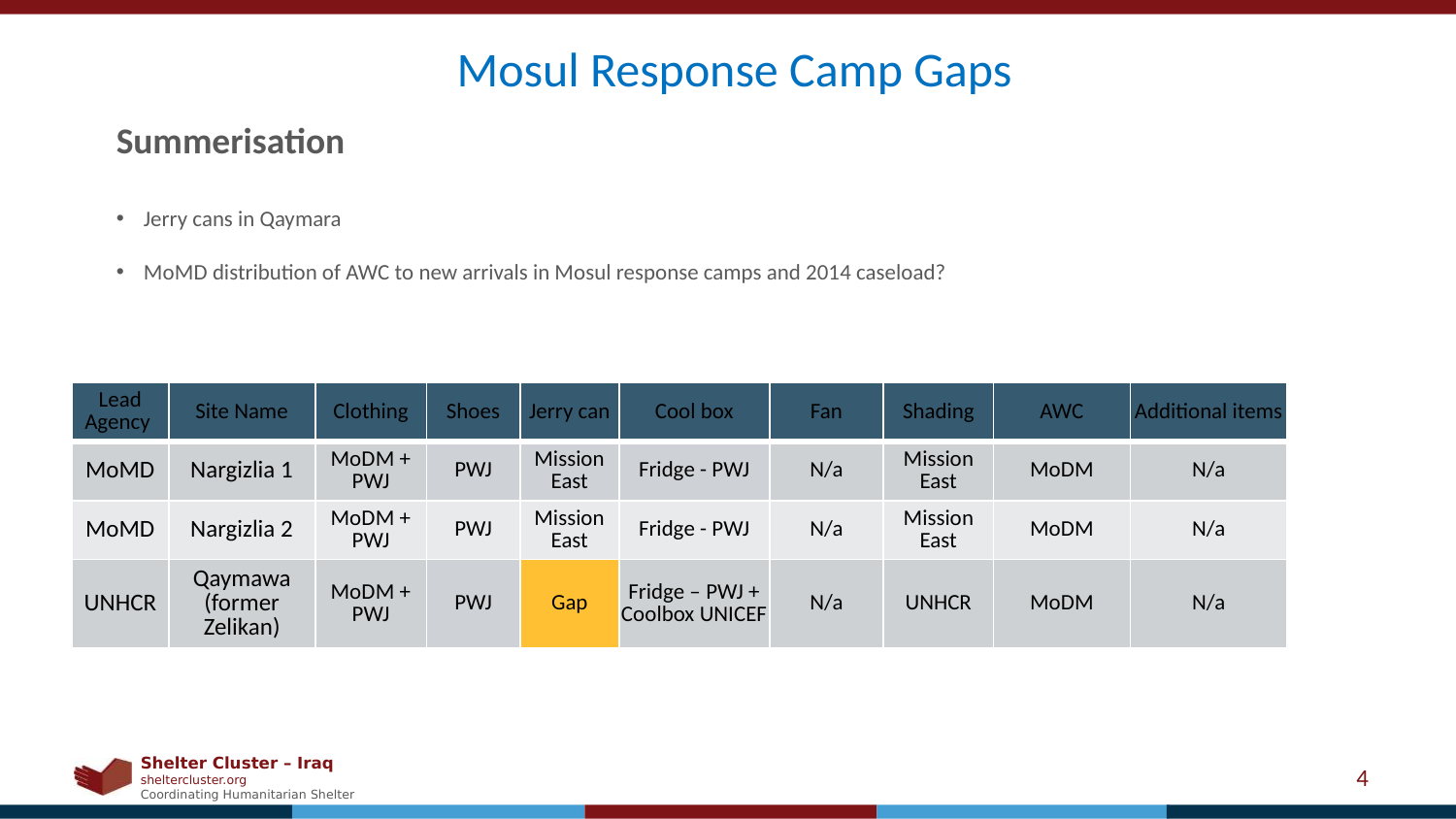

Mosul Response Camp Gaps
Summerisation

Jerry cans in Qaymara

MoMD distribution of AWC to new arrivals in Mosul response camps and 2014 caseload?
| Lead Agency | Site Name | Clothing | Shoes | Jerry can | Cool box | Fan | Shading | AWC | Additional items |
| --- | --- | --- | --- | --- | --- | --- | --- | --- | --- |
| MoMD | Nargizlia 1 | MoDM + PWJ | PWJ | Mission East | Fridge - PWJ | N/a | Mission East | MoDM | N/a |
| MoMD | Nargizlia 2 | MoDM + PWJ | PWJ | Mission East | Fridge - PWJ | N/a | Mission East | MoDM | N/a |
| UNHCR | Qaymawa (former Zelikan) | MoDM + PWJ | PWJ | Gap | Fridge – PWJ + Coolbox UNICEF | N/a | UNHCR | MoDM | N/a |
4